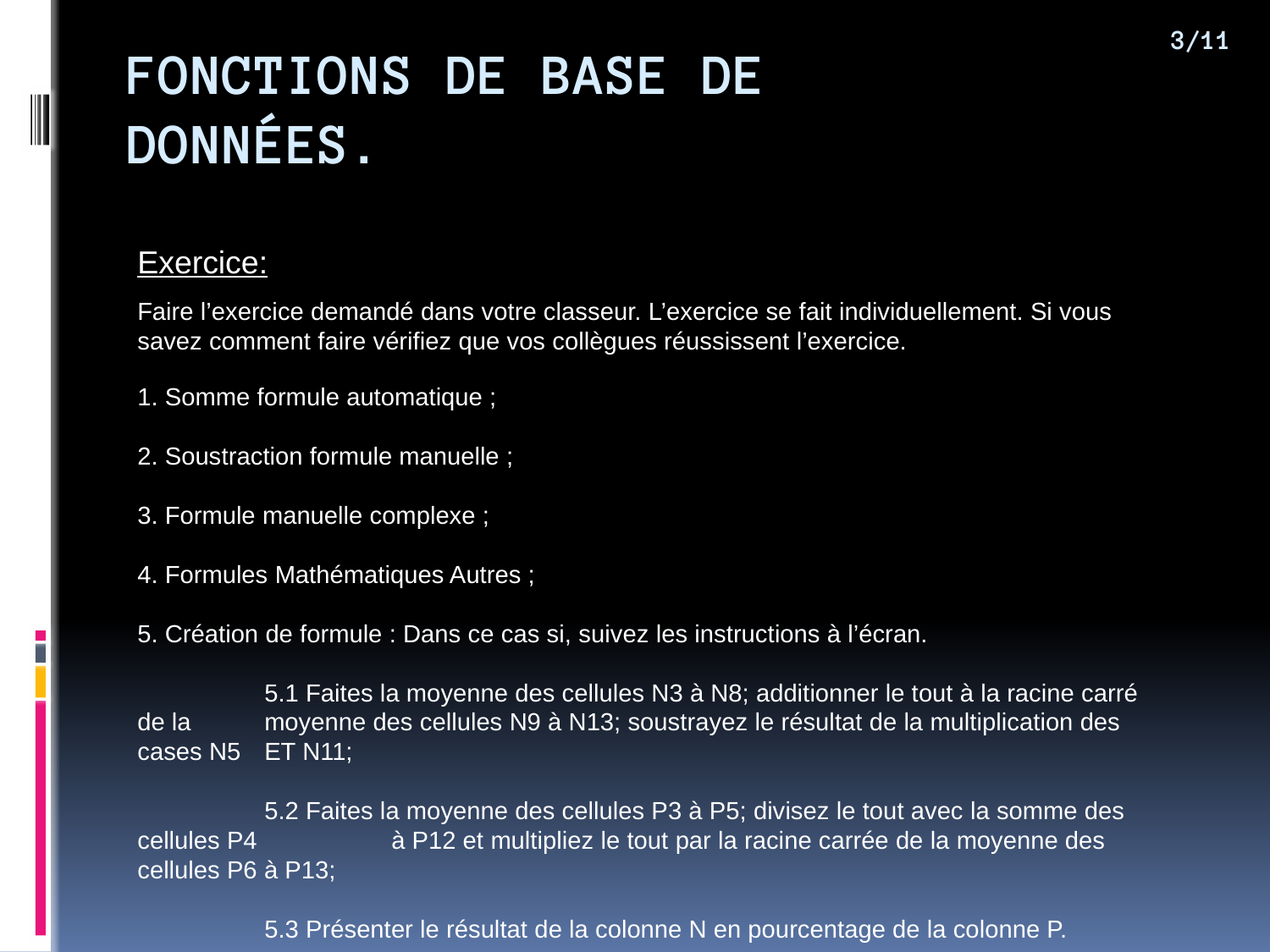

3/11
# Fonctions de base de données.

Exercice:
Faire l’exercice demandé dans votre classeur. L’exercice se fait individuellement. Si vous savez comment faire vérifiez que vos collègues réussissent l’exercice.
1. Somme formule automatique ;

2. Soustraction formule manuelle ;

3. Formule manuelle complexe ;

4. Formules Mathématiques Autres ;

5. Création de formule : Dans ce cas si, suivez les instructions à l’écran.

	5.1 Faites la moyenne des cellules N3 à N8; additionner le tout à la racine carré de la 	moyenne des cellules N9 à N13; soustrayez le résultat de la multiplication des cases N5 	ET N11;

	5.2 Faites la moyenne des cellules P3 à P5; divisez le tout avec la somme des cellules P4 	à P12 et multipliez le tout par la racine carrée de la moyenne des cellules P6 à P13;

	5.3 Présenter le résultat de la colonne N en pourcentage de la colonne P.